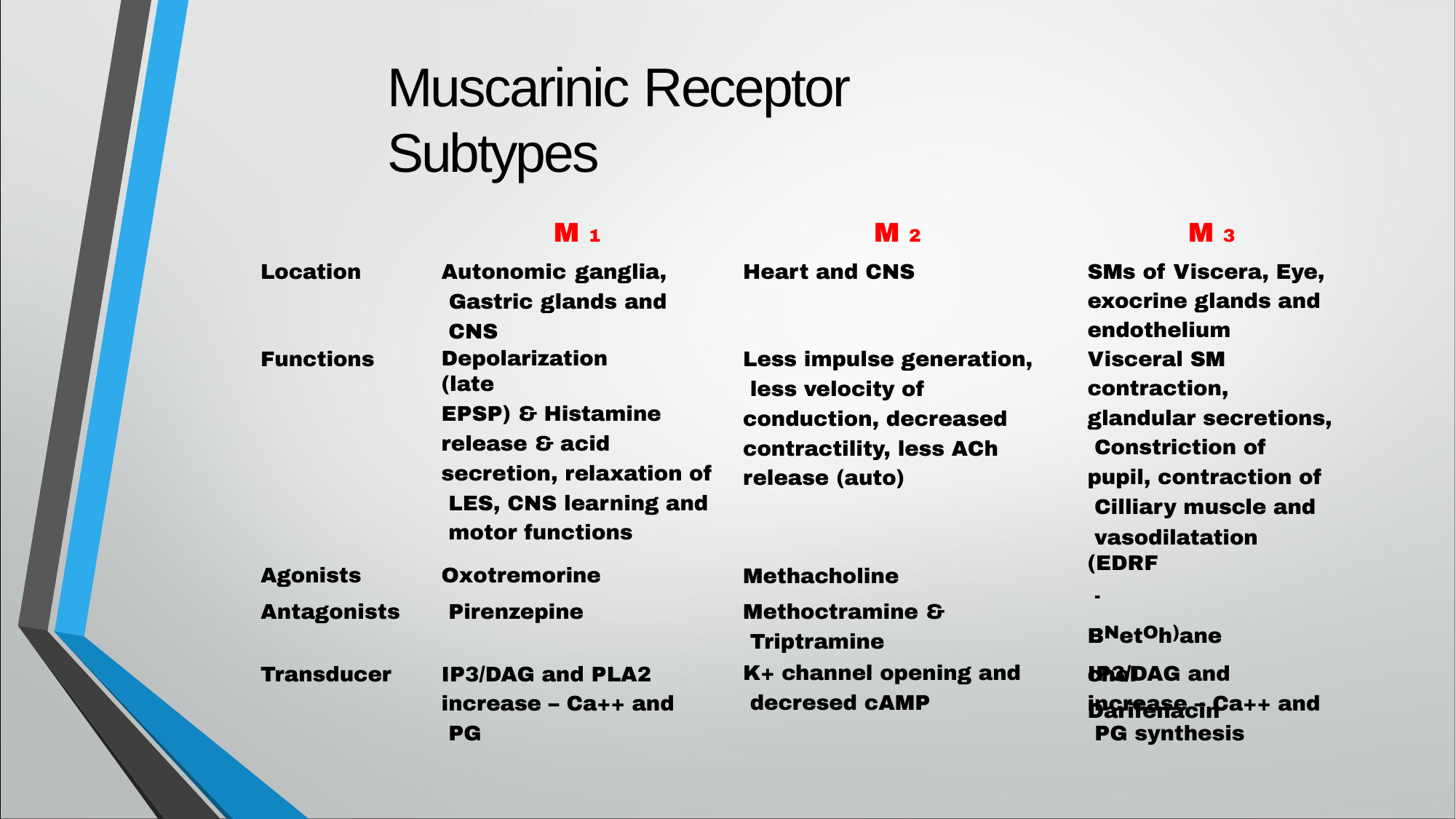

# Muscarinic Receptor Subtypes
M 1
Autonomic ganglia,  Gastric glands and  CNS
Depolarization (late
EPSP) & Histamine  release & acid  secretion, relaxation of  LES, CNS learning and  motor functions
M 2
Heart and CNS
M 3
SMs of Viscera, Eye,  exocrine glands and  endothelium  Visceral SM  contraction,  glandular secretions,
Constriction of  pupil, contraction of  Cilliary muscle and
vasodilatation (EDRF
-BNetOh)anechol  Darifenacin
Location
Less impulse generation,  less velocity of  conduction, decreased  contractility, less ACh  release (auto)
Functions
Agonists  Antagonists
Oxotremorine  Pirenzepine
Methacholine
Methoctramine &  Triptramine
K+ channel opening and  decresed cAMP
IP3/DAG and PLA2
increase – Ca++ and  PG
IP3/DAG and  increase – Ca++ and  PG synthesis
Transducer